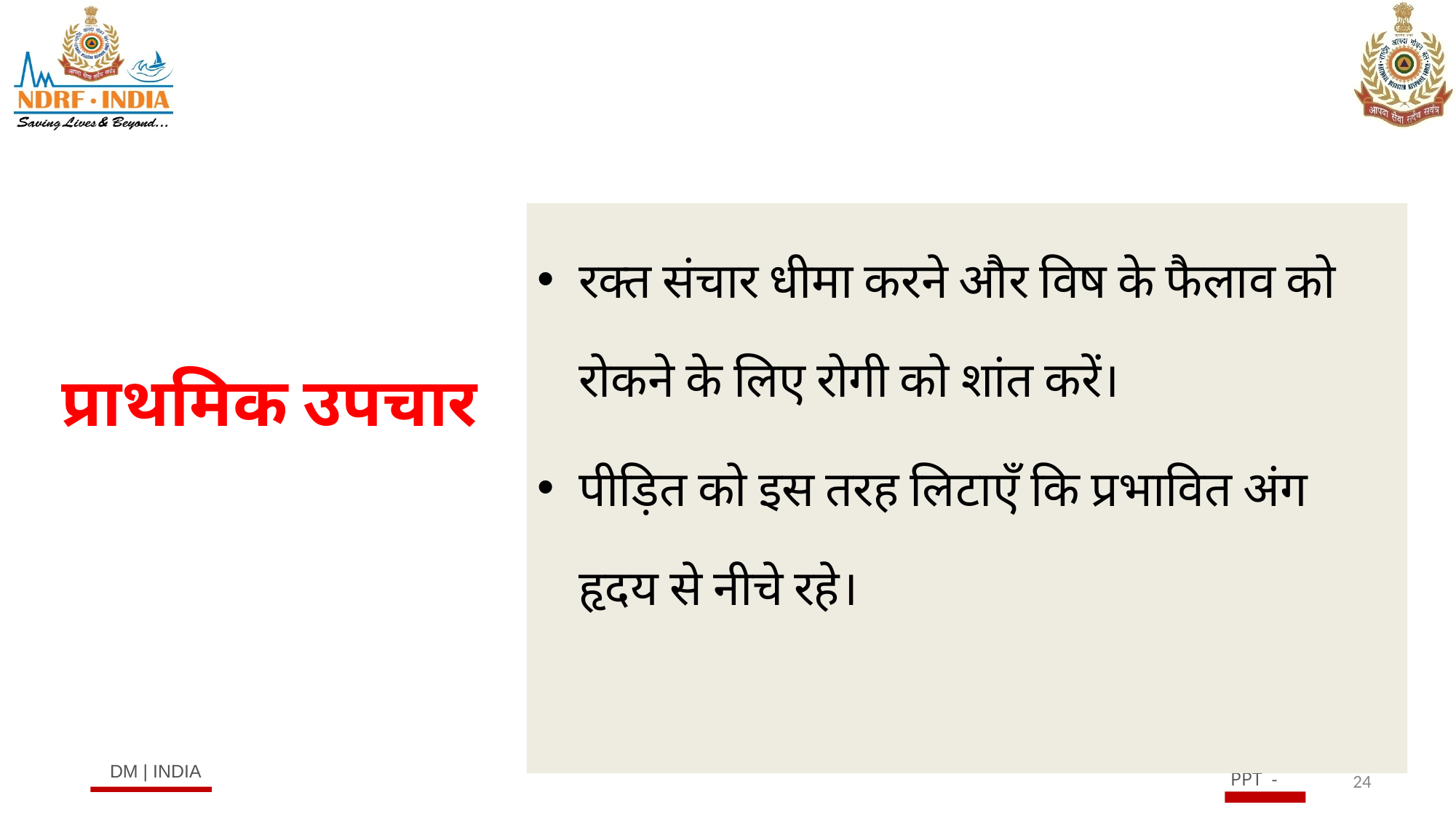

रक्त संचार धीमा करने और विष के फैलाव को रोकने के लिए रोगी को शांत करें।
पीड़ित को इस तरह लिटाएँ कि प्रभावित अंग हृदय से नीचे रहे।
# प्राथमिक उपचार
24